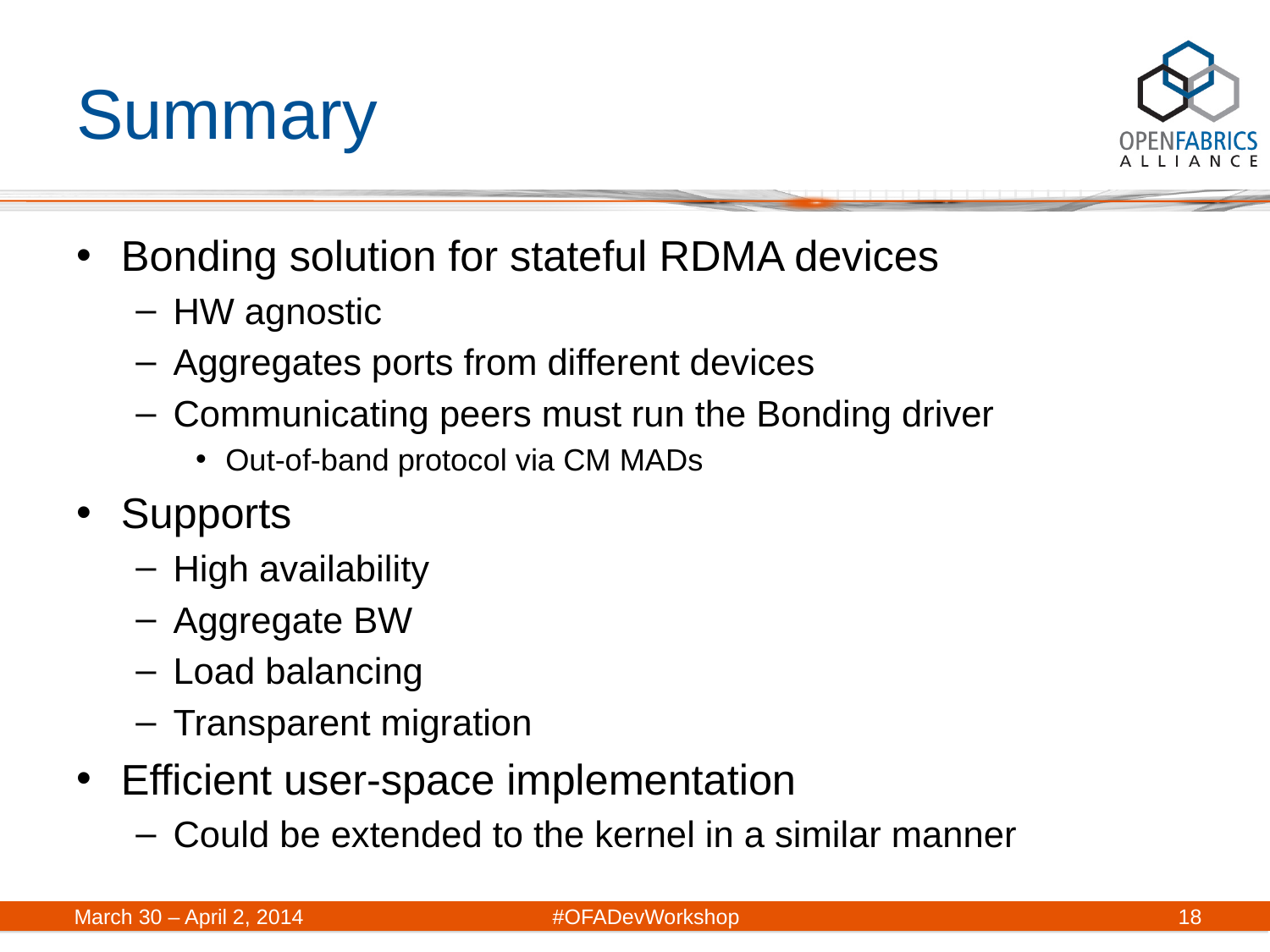

# Summary
Bonding solution for stateful RDMA devices
HW agnostic
Aggregates ports from different devices
Communicating peers must run the Bonding driver
Out-of-band protocol via CM MADs
Supports
High availability
Aggregate BW
Load balancing
Transparent migration
Efficient user-space implementation
Could be extended to the kernel in a similar manner
March 30 – April 2, 2014	#OFADevWorkshop
18